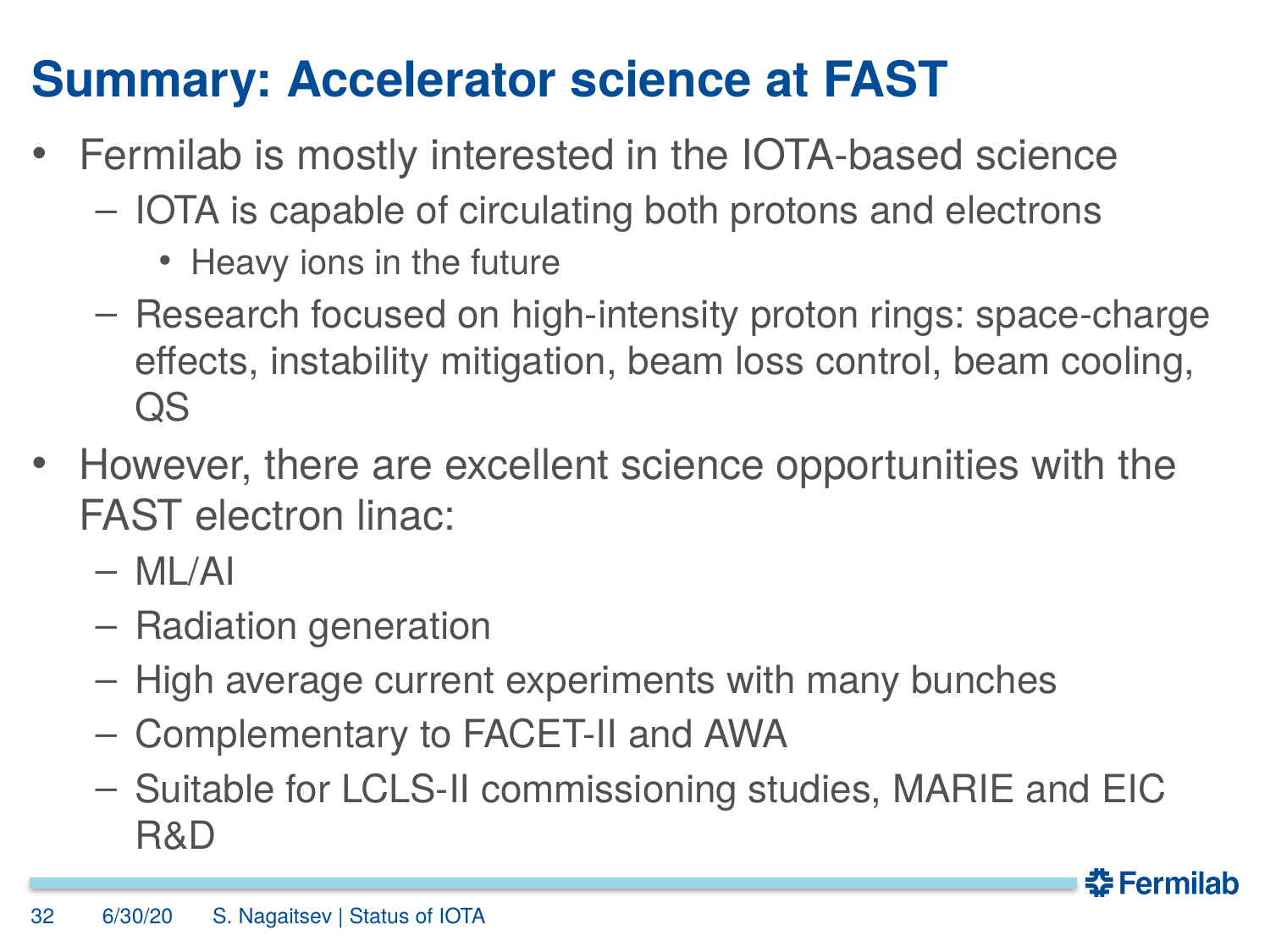

# Summary: Accelerator science at FAST
Fermilab is mostly interested in the IOTA-based science
IOTA is capable of circulating both protons and electrons
Heavy ions in the future
Research focused on high-intensity proton rings: space-charge effects, instability mitigation, beam loss control, beam cooling, QS
However, there are excellent science opportunities with the FAST electron linac:
ML/AI
Radiation generation
High average current experiments with many bunches
Complementary to FACET-II and AWA
Suitable for LCLS-II commissioning studies, MARIE and EIC R&D

32
6/30/20
S. Nagaitsev | Status of IOTA